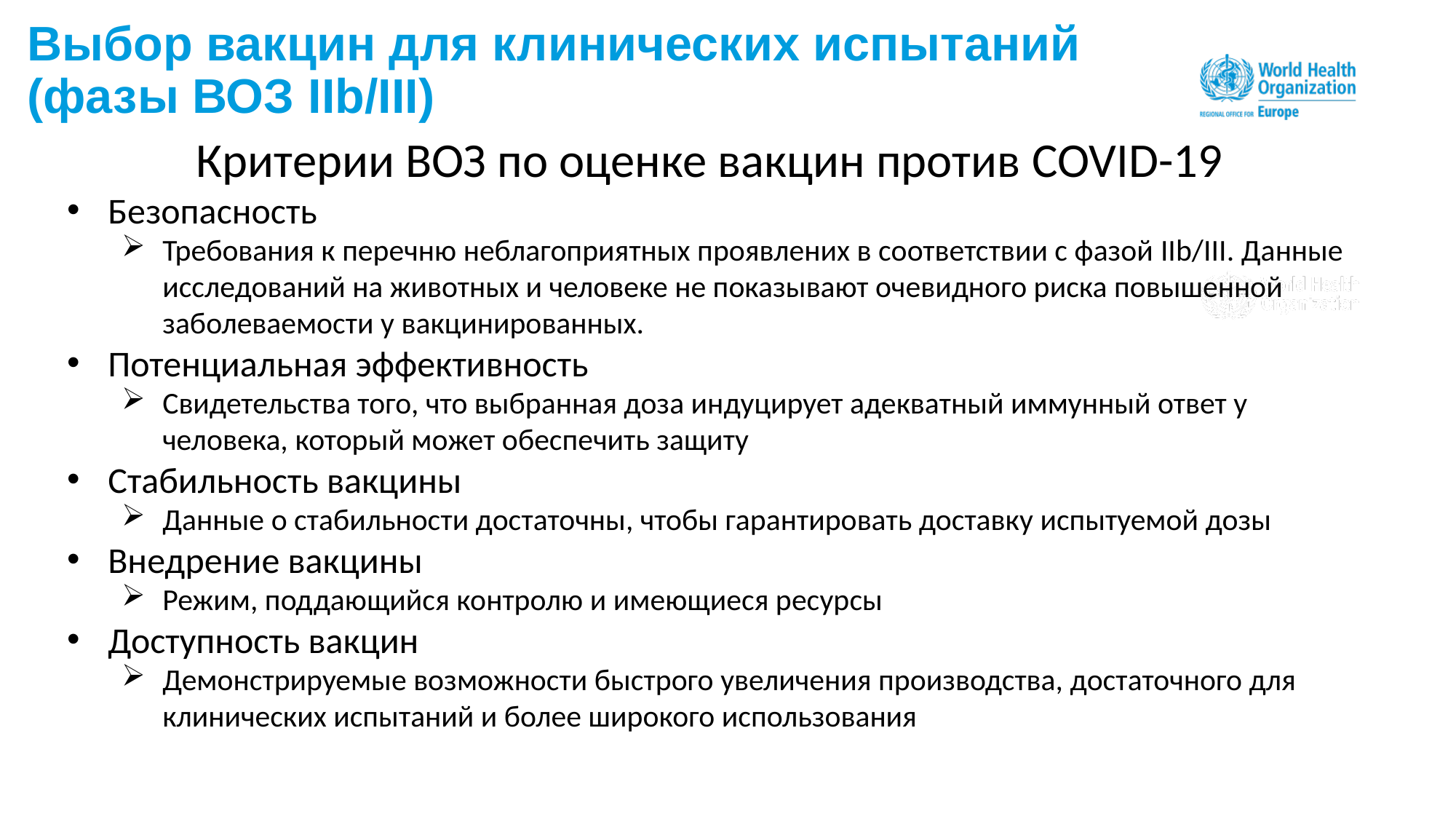

# Выбор вакцин для клинических испытаний (фазы ВОЗ IIb/III)
Критерии ВОЗ по оценке вакцин против COVID-19
Безопасность
Требования к перечню неблагоприятных проявлених в соответствии с фазой IIb/III. Данные исследований на животных и человеке не показывают очевидного риска повышенной заболеваемости у вакцинированных.
Потенциальная эффективность
Свидетельства того, что выбранная доза индуцирует адекватный иммунный ответ у человека, который может обеспечить защиту
Стабильность вакцины
Данные о стабильности достаточны, чтобы гарантировать доставку испытуемой дозы
Внедрение вакцины
Режим, поддающийся контролю и имеющиеся ресурсы
Доступность вакцин
Демонстрируемые возможности быстрого увеличения производства, достаточного для клинических испытаний и более широкого использования